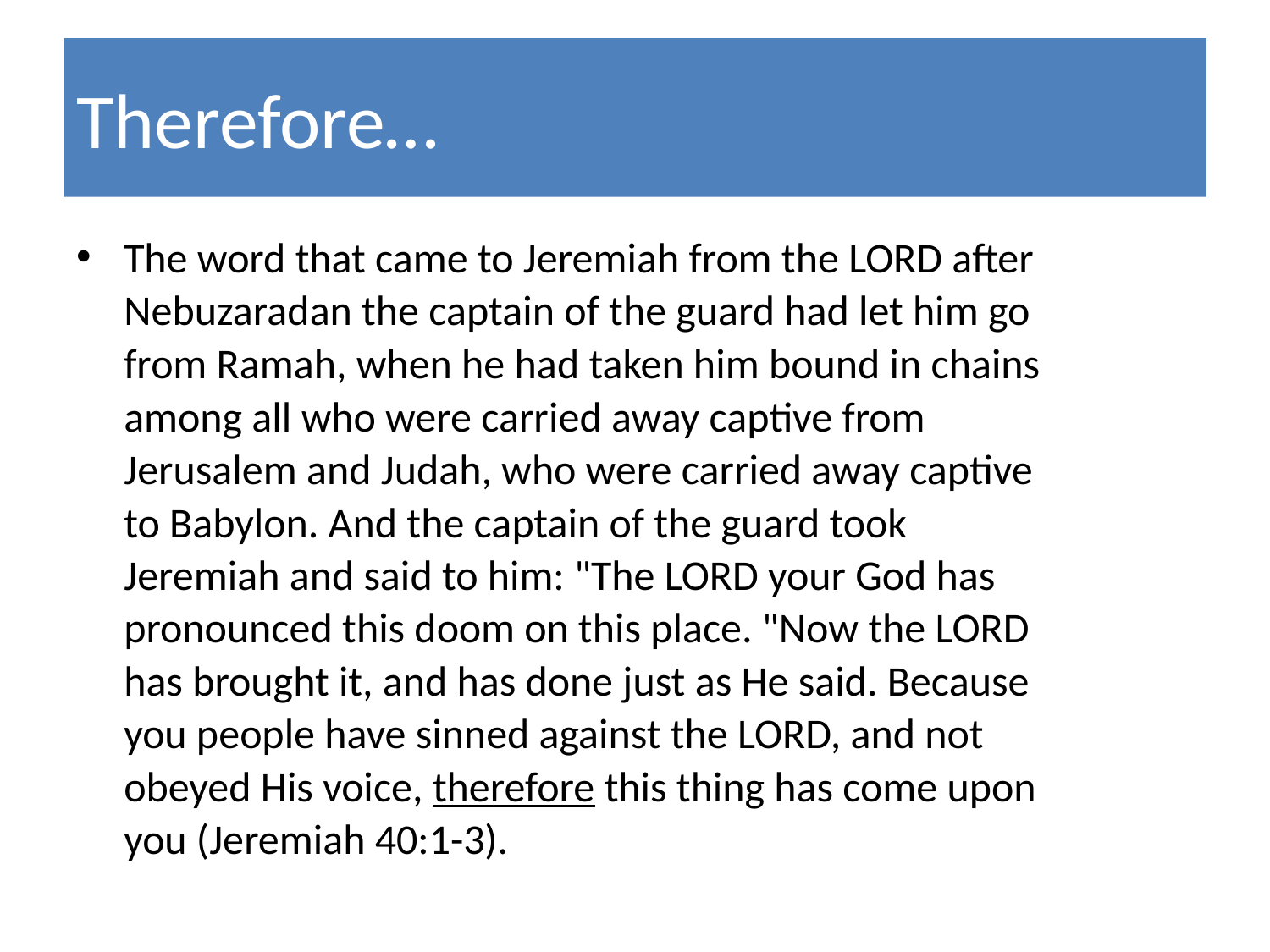

# Therefore…
The word that came to Jeremiah from the LORD after Nebuzaradan the captain of the guard had let him go from Ramah, when he had taken him bound in chains among all who were carried away captive from Jerusalem and Judah, who were carried away captive to Babylon. And the captain of the guard took Jeremiah and said to him: "The LORD your God has pronounced this doom on this place. "Now the LORD has brought it, and has done just as He said. Because you people have sinned against the LORD, and not obeyed His voice, therefore this thing has come upon you (Jeremiah 40:1-3).